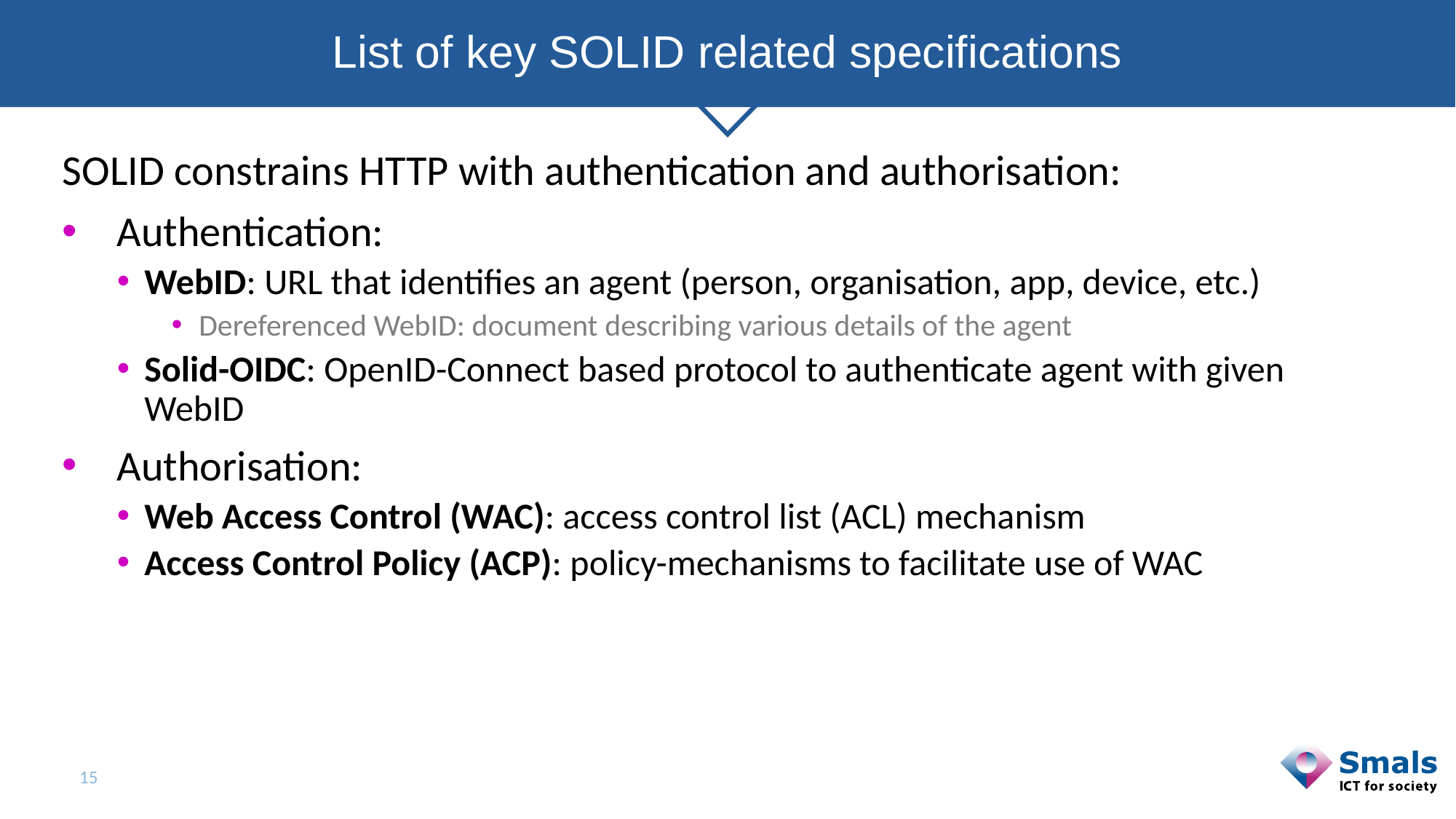

# List of key SOLID related specifications
SOLID constrains HTTP with authentication and authorisation:
Authentication:
WebID: URL that identifies an agent (person, organisation, app, device, etc.)
Dereferenced WebID: document describing various details of the agent
Solid-OIDC: OpenID-Connect based protocol to authenticate agent with given WebID
Authorisation:
Web Access Control (WAC): access control list (ACL) mechanism
Access Control Policy (ACP): policy-mechanisms to facilitate use of WAC
15